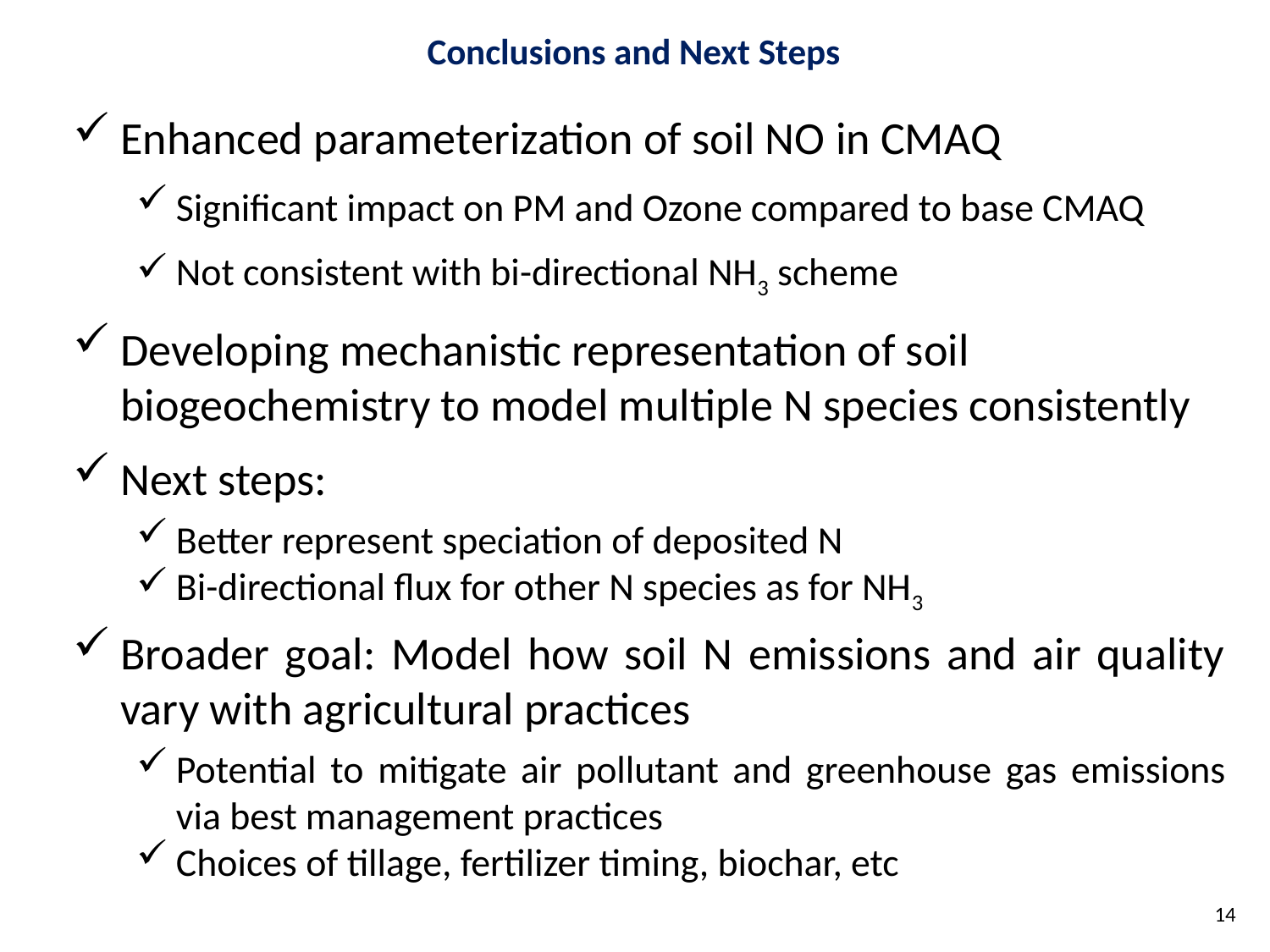

# Conclusions and Next Steps
Enhanced parameterization of soil NO in CMAQ
Significant impact on PM and Ozone compared to base CMAQ
Not consistent with bi-directional NH3 scheme
Developing mechanistic representation of soil biogeochemistry to model multiple N species consistently
Next steps:
Better represent speciation of deposited N
Bi-directional flux for other N species as for NH3
Broader goal: Model how soil N emissions and air quality vary with agricultural practices
Potential to mitigate air pollutant and greenhouse gas emissions via best management practices
Choices of tillage, fertilizer timing, biochar, etc

14